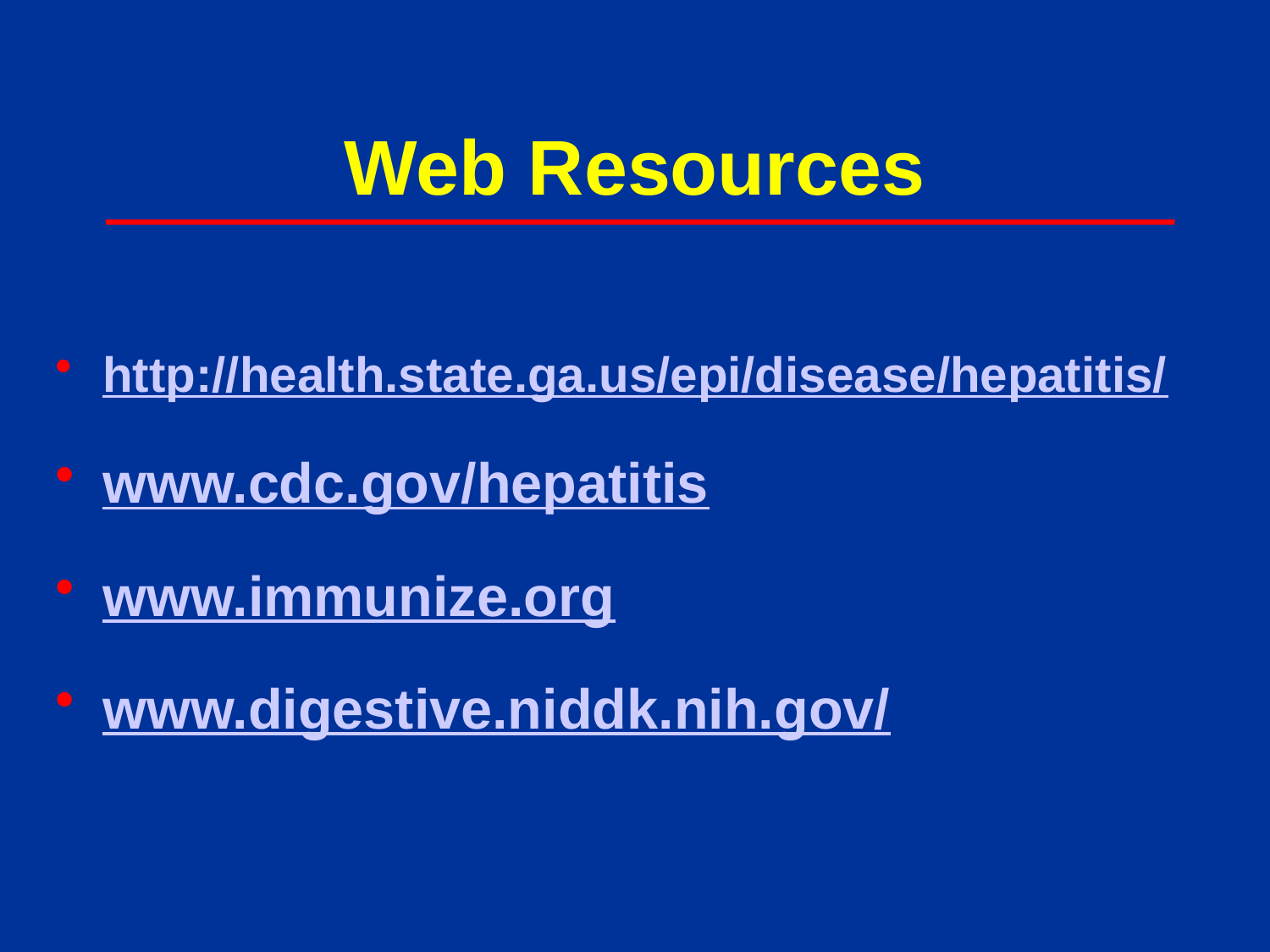

# Web Resources

http://health.state.ga.us/epi/disease/hepatitis/
www.cdc.gov/hepatitis
www.immunize.org
www.digestive.niddk.nih.gov/